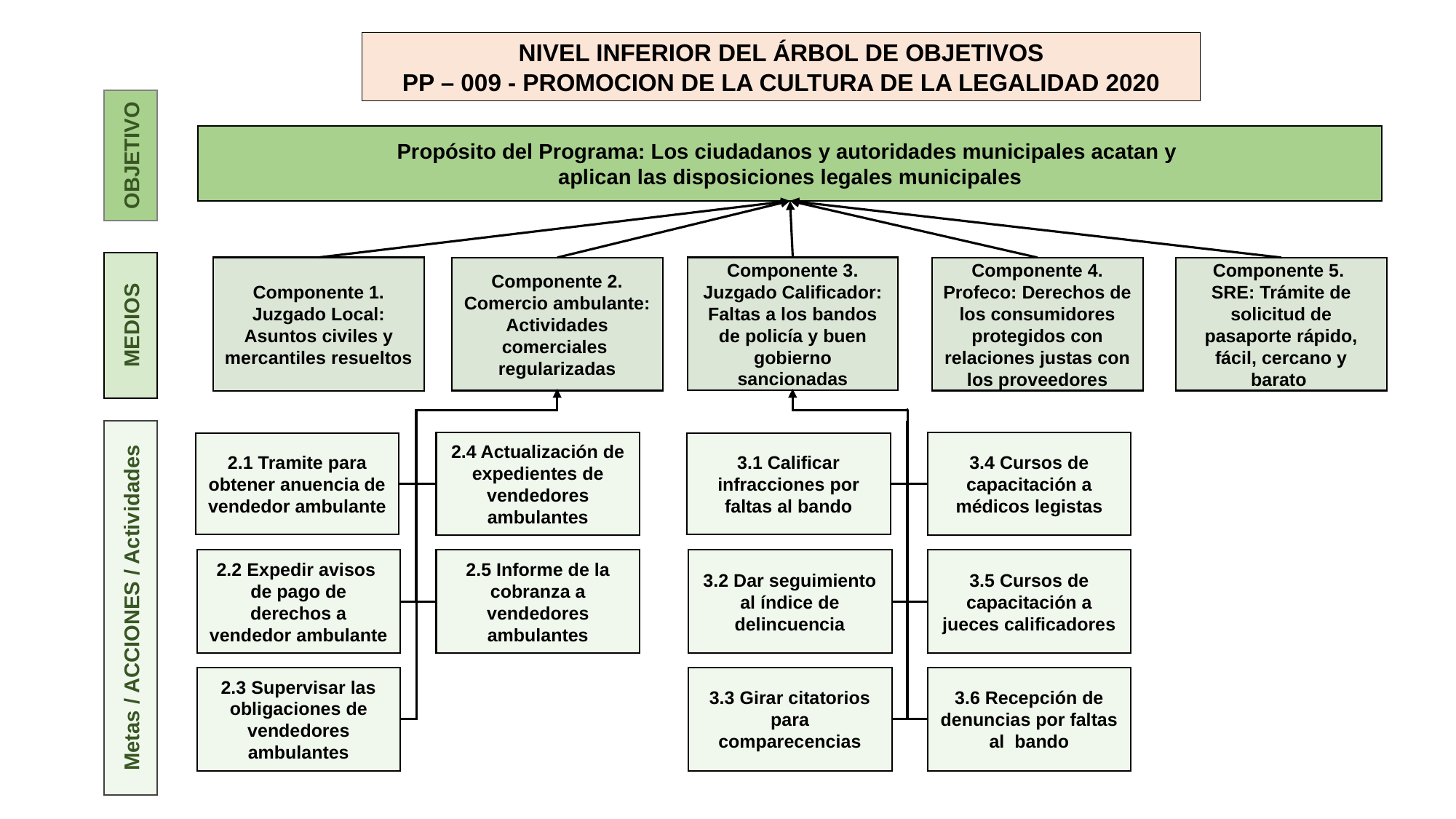

NIVEL INFERIOR DEL ÁRBOL DE OBJETIVOS
PP – 009 - PROMOCION DE LA CULTURA DE LA LEGALIDAD 2020
Propósito del Programa: Los ciudadanos y autoridades municipales acatan y
aplican las disposiciones legales municipales
OBJETIVO
Componente 1. Juzgado Local: Asuntos civiles y mercantiles resueltos
Componente 3. Juzgado Calificador: Faltas a los bandos de policía y buen gobierno sancionadas
Componente 2. Comercio ambulante: Actividades comerciales  regularizadas
Componente 4. Profeco: Derechos de los consumidores protegidos con relaciones justas con los proveedores
Componente 5.
SRE: Trámite de solicitud de pasaporte rápido, fácil, cercano y barato
MEDIOS
2.4 Actualización de expedientes de vendedores ambulantes
3.4 Cursos de capacitación a médicos legistas
2.1 Tramite para obtener anuencia de vendedor ambulante
3.1 Calificar infracciones por faltas al bando
2.2 Expedir avisos  de pago de derechos a vendedor ambulante
2.5 Informe de la cobranza a vendedores ambulantes
3.2 Dar seguimiento al índice de delincuencia
3.5 Cursos de capacitación a jueces calificadores
Metas / ACCIONES / Actividades
3.6 Recepción de denuncias por faltas al  bando
2.3 Supervisar las obligaciones de vendedores ambulantes
3.3 Girar citatorios para comparecencias